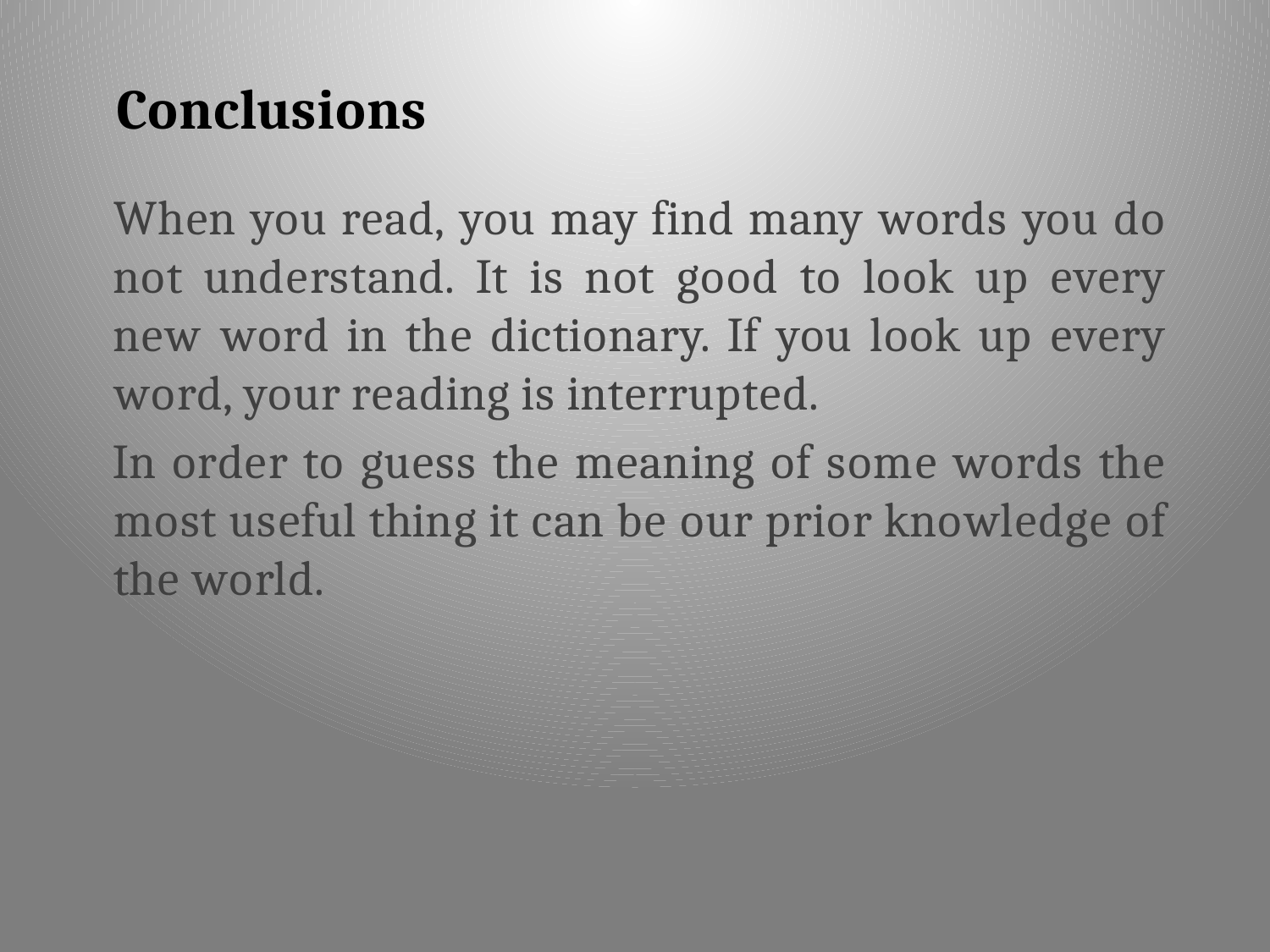

# Conclusions
When you read, you may find many words you do not understand. It is not good to look up every new word in the dictionary. If you look up every word, your reading is interrupted.
In order to guess the meaning of some words the most useful thing it can be our prior knowledge of the world.